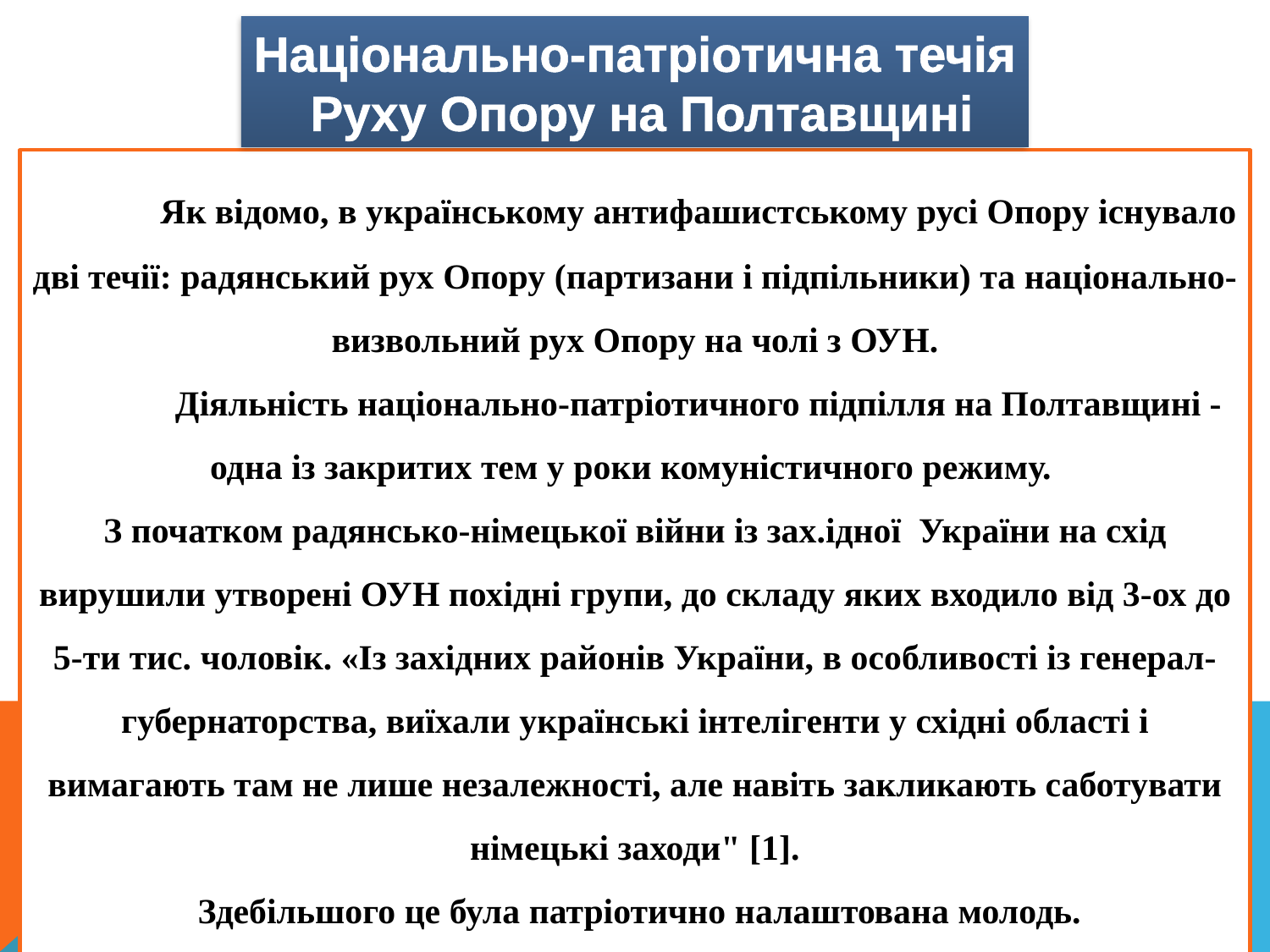

Національно-патріотична течія
 Руху Опору на Полтавщині
	Як відомо, в українському антифашистському русі Опору існувало дві течії: радянський рух Опору (партизани і підпільники) та національно-визвольний рух Опору на чолі з ОУН.
	Діяльність національно-патріотичного підпілля на Полтавщині - одна із закритих тем у роки комуністичного режиму.
З початком радянсько-німецької війни із зах.ідної  України на схід вирушили утворені ОУН похідні групи, до складу яких входило від 3-ох до 5-ти тис. чоловік. «Із західних районів України, в особливості із генерал-губернаторства, виїхали українські інтелігенти у східні області і вимагають там не лише незалежності, але навіть закликають саботувати німецькі заходи" [1].
 Здебільшого це була патріотично налаштована молодь.